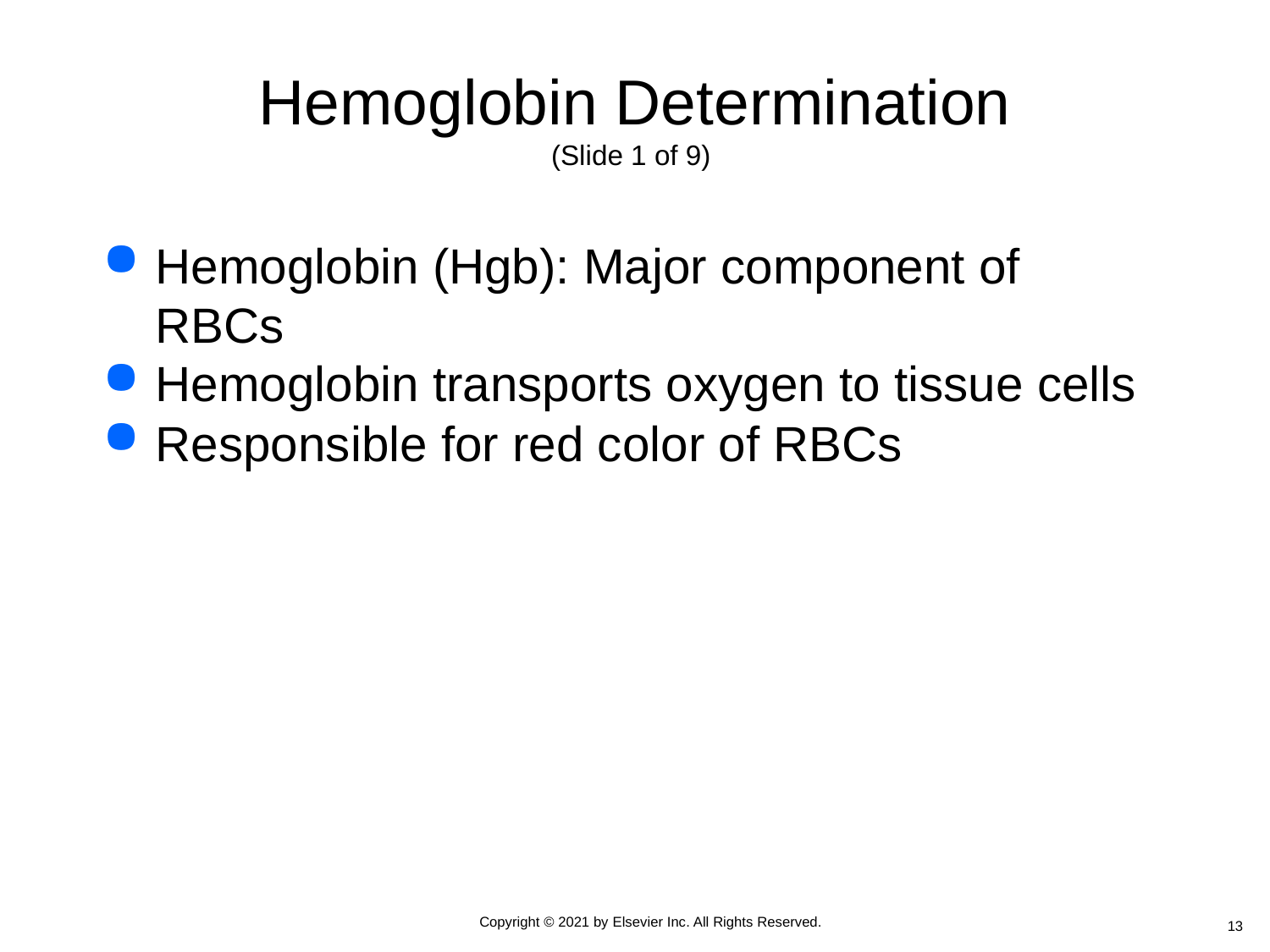

# Hemoglobin Determination (Slide 1 of 9)
Hemoglobin (Hgb): Major component of RBCs
Hemoglobin transports oxygen to tissue cells
Responsible for red color of RBCs

13